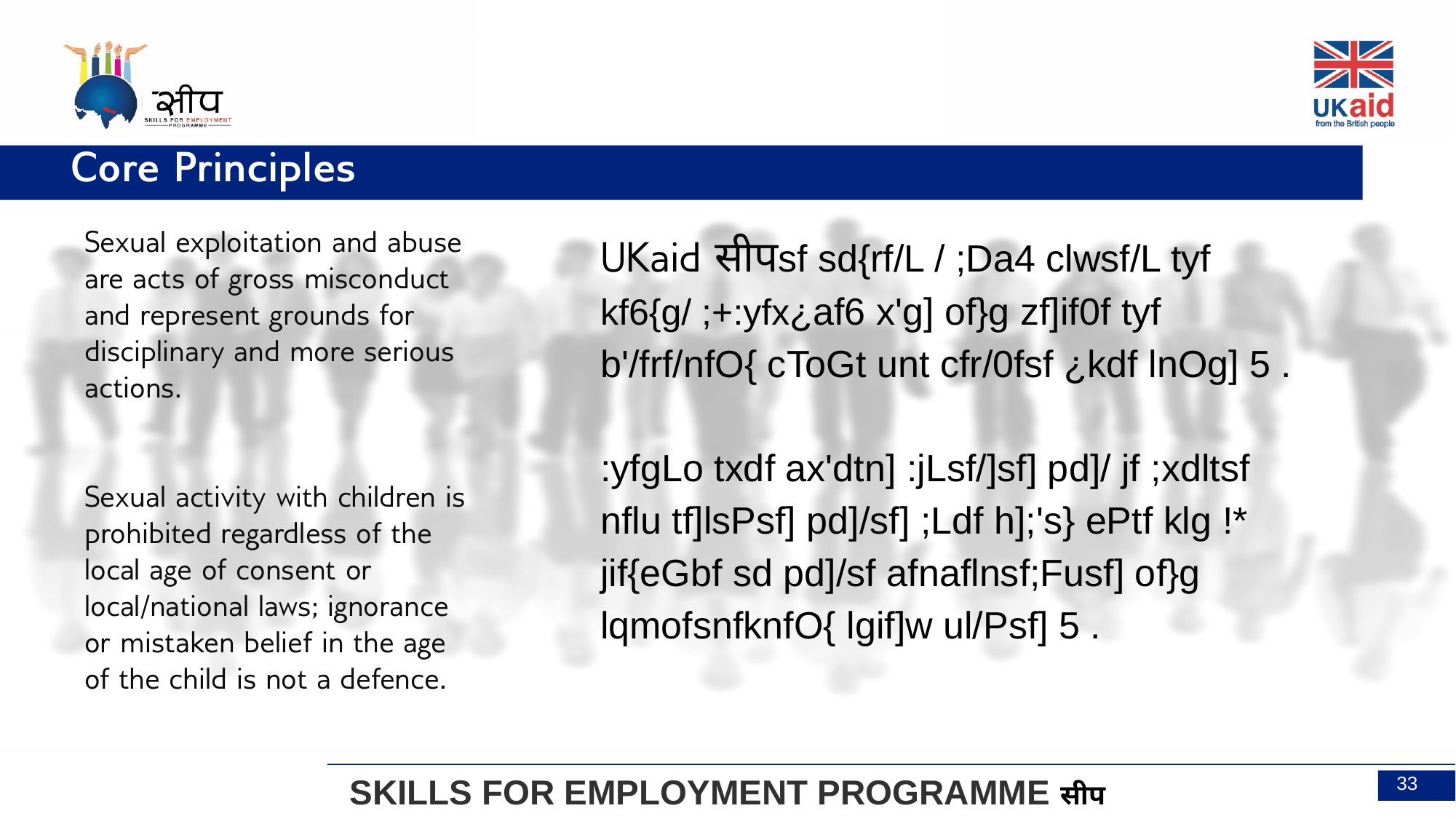

Core Principles
Sexual exploitation and abuse are acts of gross misconduct and represent grounds for disciplinary and more serious actions.

Sexual activity with children is prohibited regardless of the local age of consent or local/national laws; ignorance or mistaken belief in the age of the child is not a defence.
UKaid सीपsf sd{rf/L / ;Da4 clwsf/L tyf kf6{g/ ;+:yfx¿af6 x'g] of}g zf]if0f tyf b'/frf/nfO{ cToGt unt cfr/0fsf ¿kdf lnOg] 5 .

:yfgLo txdf ax'dtn] :jLsf/]sf] pd]/ jf ;xdltsf nflu tf]lsPsf] pd]/sf] ;Ldf h];'s} ePtf klg !* jif{eGbf sd pd]/sf afnaflnsf;Fusf] of}g lqmofsnfknfO{ lgif]w ul/Psf] 5 .